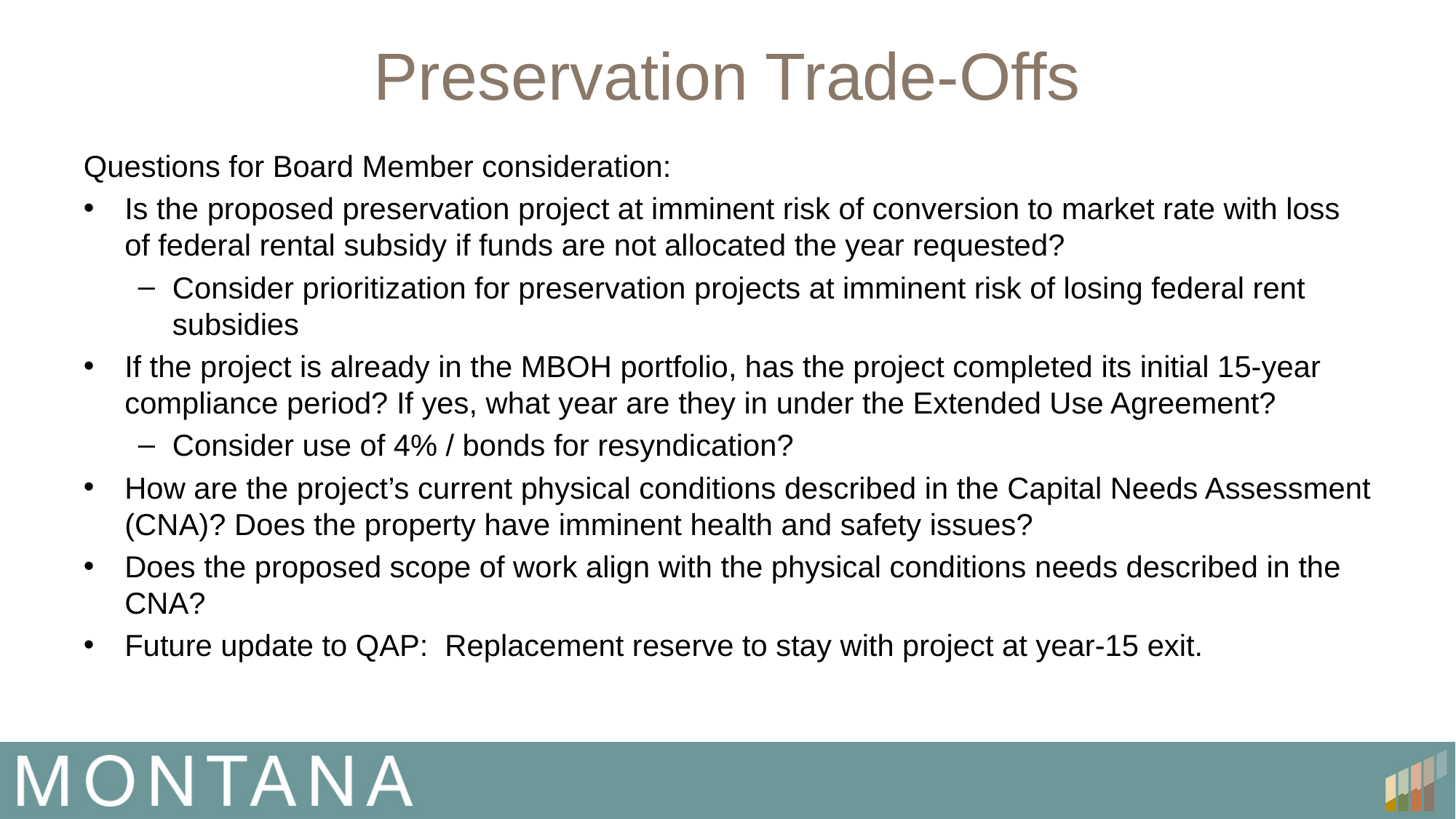

# Preservation Trade-Offs
Questions for Board Member consideration:
Is the proposed preservation project at imminent risk of conversion to market rate with loss of federal rental subsidy if funds are not allocated the year requested?
Consider prioritization for preservation projects at imminent risk of losing federal rent subsidies
If the project is already in the MBOH portfolio, has the project completed its initial 15-year compliance period? If yes, what year are they in under the Extended Use Agreement?
Consider use of 4% / bonds for resyndication?
How are the project’s current physical conditions described in the Capital Needs Assessment (CNA)? Does the property have imminent health and safety issues?
Does the proposed scope of work align with the physical conditions needs described in the CNA?
Future update to QAP:  Replacement reserve to stay with project at year-15 exit.